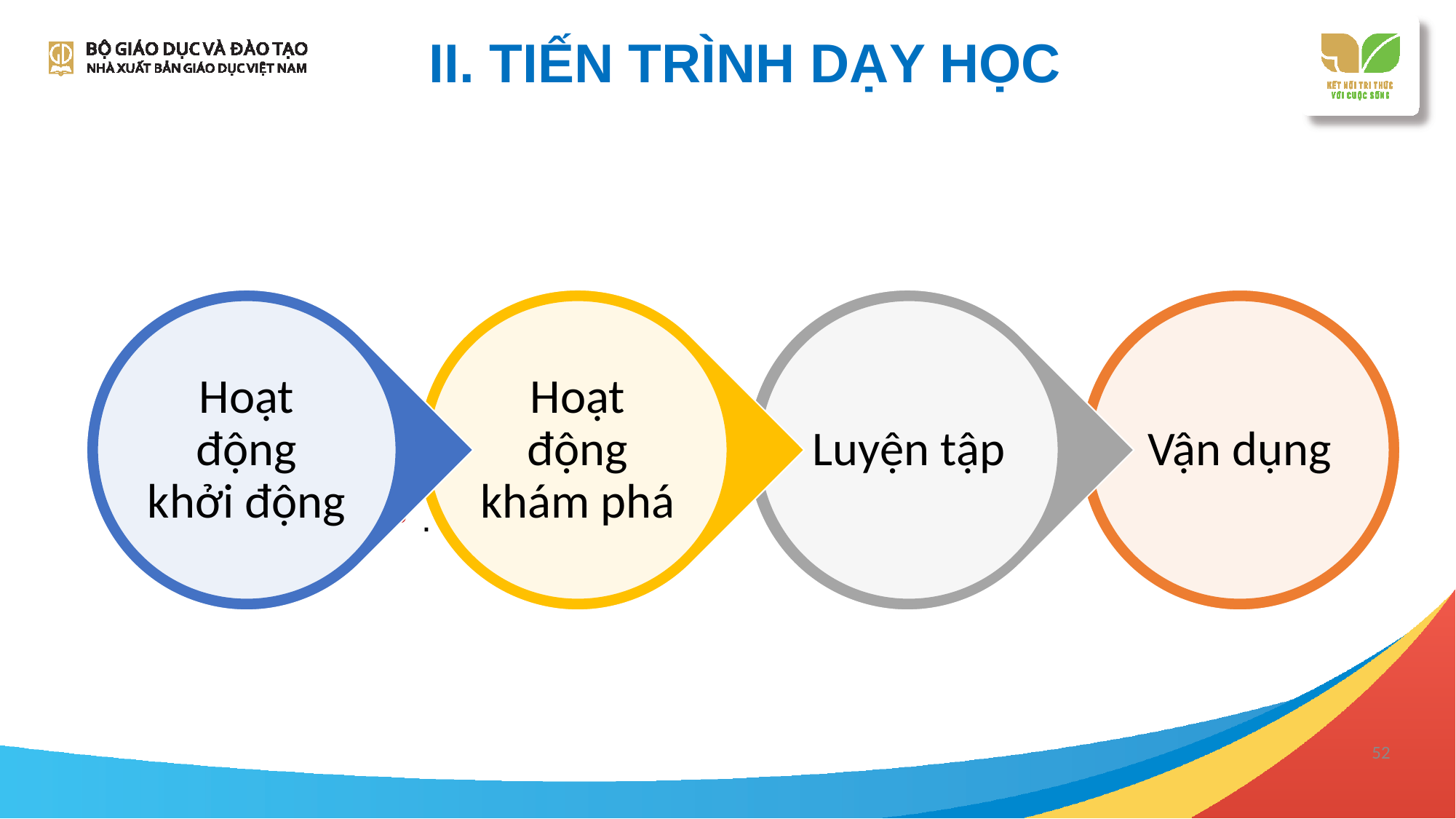

# II. Tiến trình dạy học
Vận dụng
Luyện tập
Hoạt động khám phá
Hoạt động
khởi động
.

52